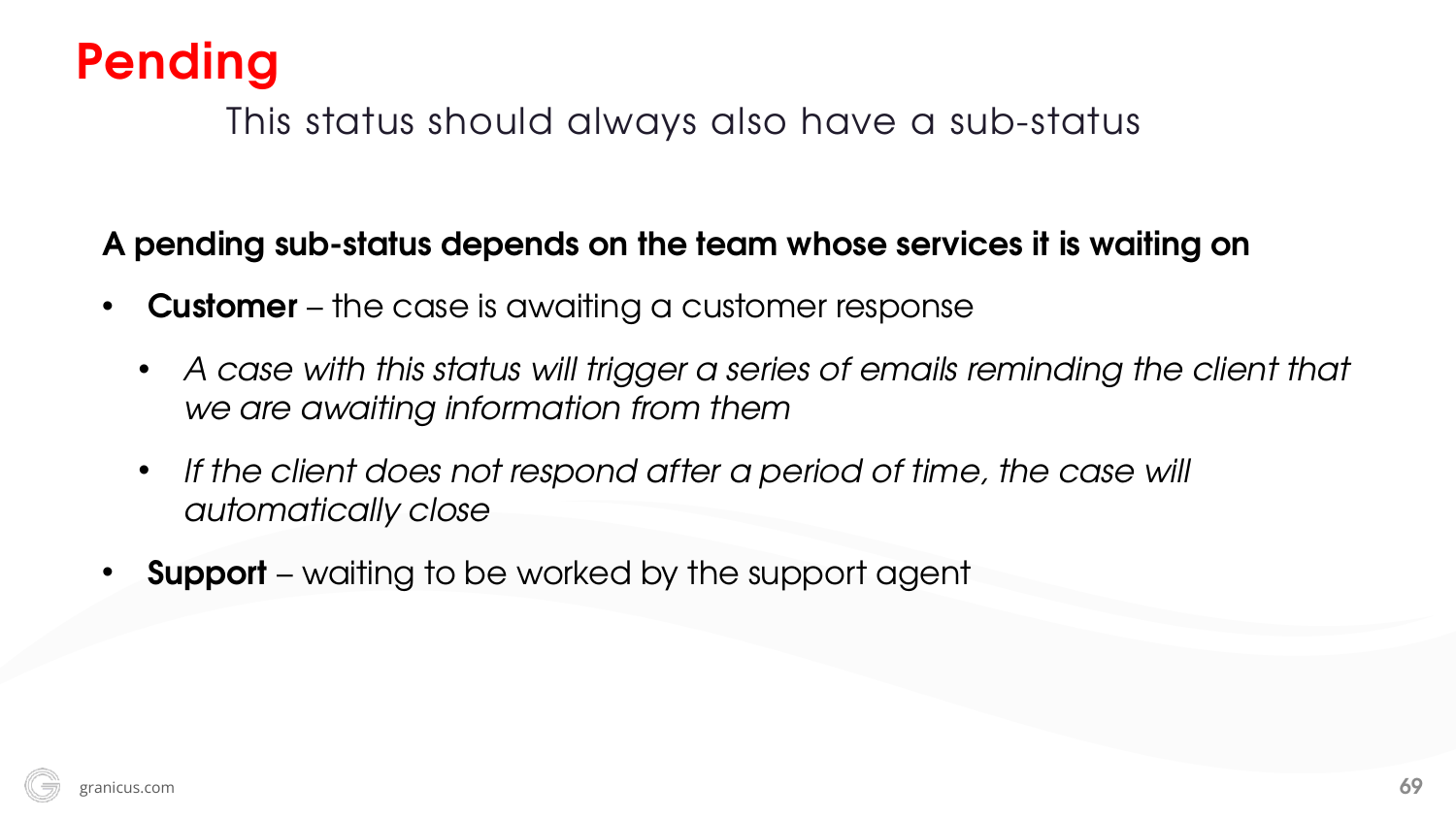

Pending
This status should always also have a sub-status
A pending sub-status depends on the team whose services it is waiting on
Customer – the case is awaiting a customer response
A case with this status will trigger a series of emails reminding the client that we are awaiting information from them
If the client does not respond after a period of time, the case will automatically close
Support – waiting to be worked by the support agent